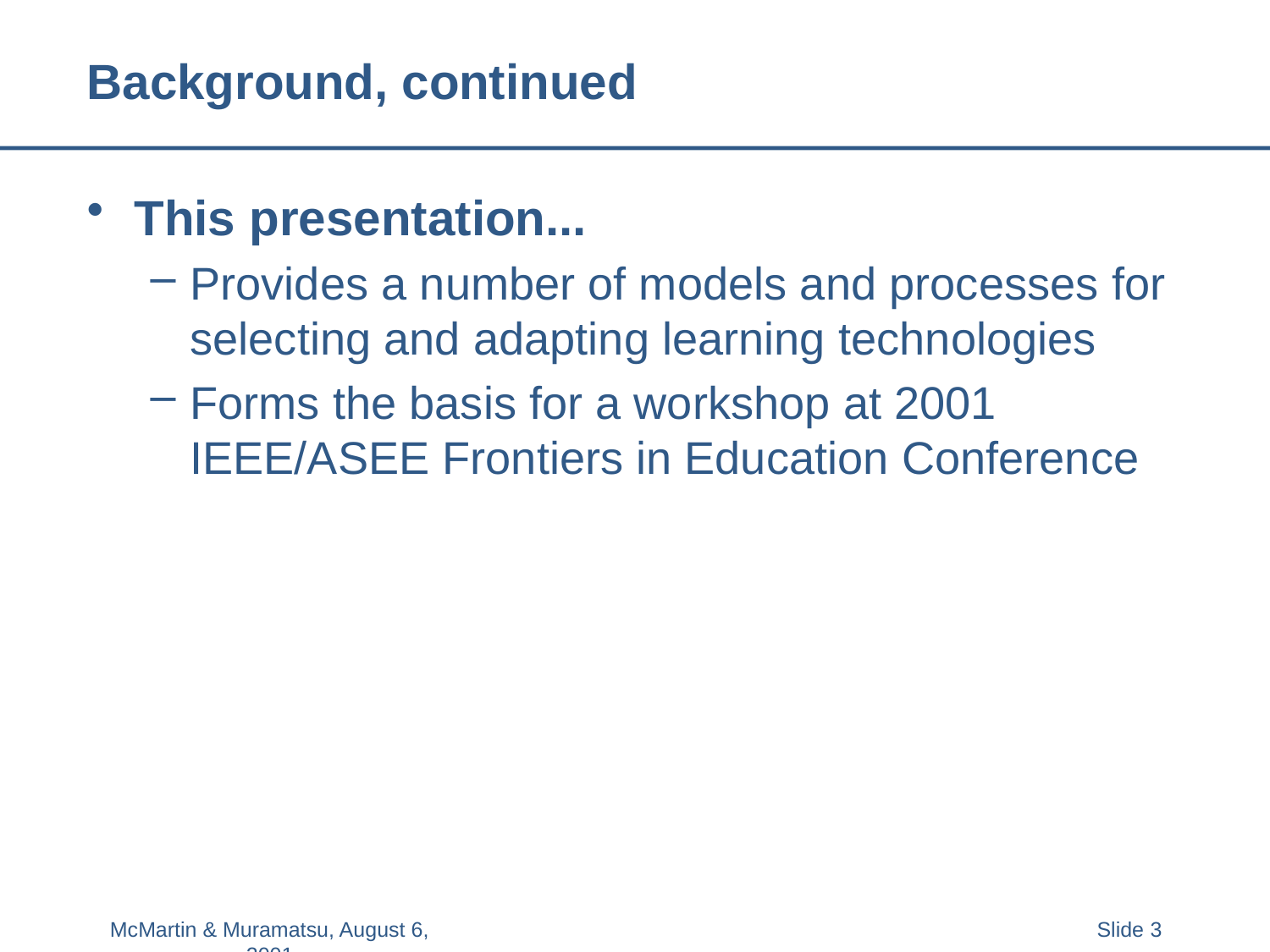

# Background, continued
This presentation...
Provides a number of models and processes for selecting and adapting learning technologies
Forms the basis for a workshop at 2001 IEEE/ASEE Frontiers in Education Conference
McMartin & Muramatsu, August 6, 2001
Slide 3